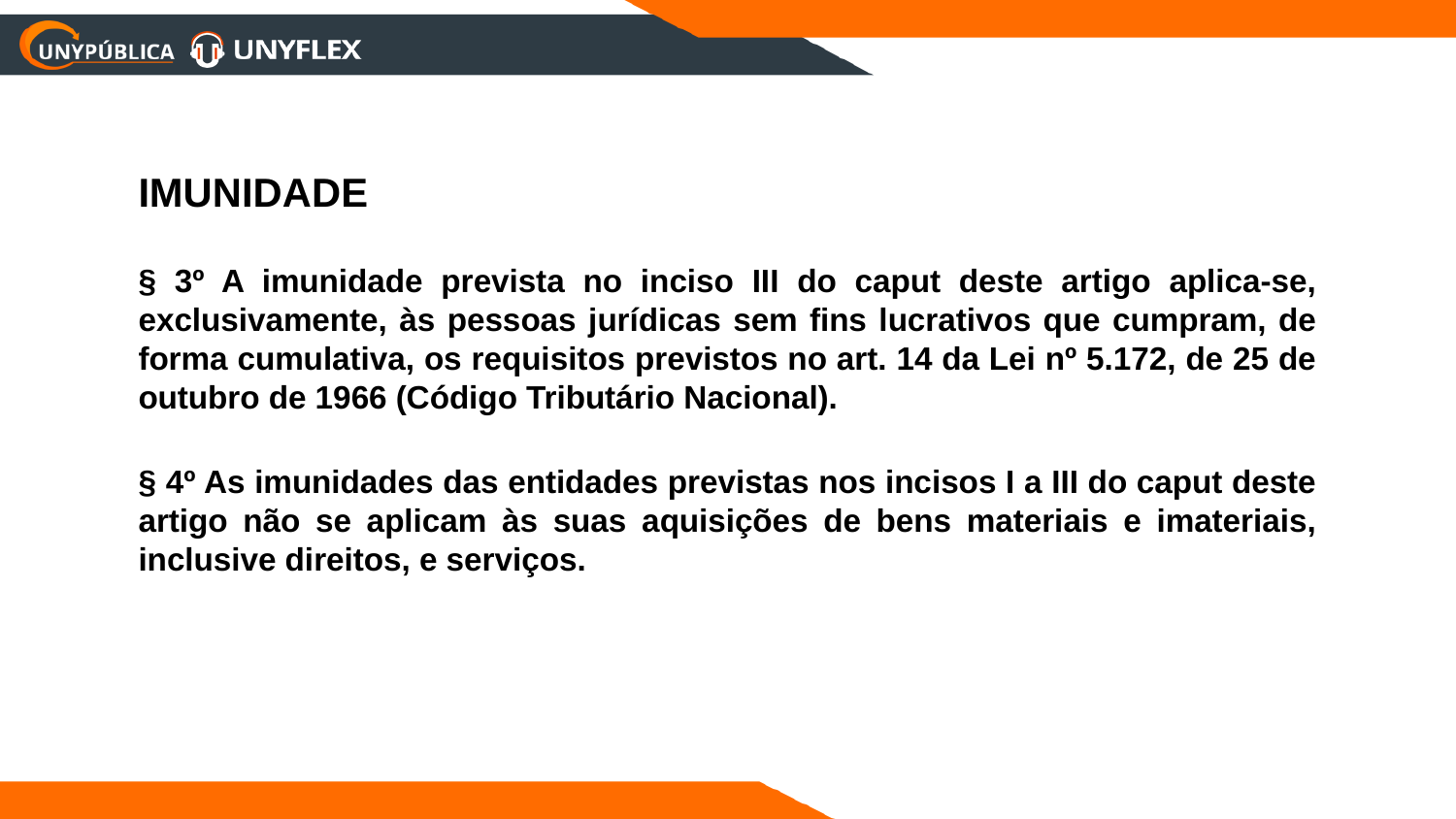

IMUNIDADE
§ 3º A imunidade prevista no inciso III do caput deste artigo aplica-se, exclusivamente, às pessoas jurídicas sem fins lucrativos que cumpram, de forma cumulativa, os requisitos previstos no art. 14 da Lei nº 5.172, de 25 de outubro de 1966 (Código Tributário Nacional).
§ 4º As imunidades das entidades previstas nos incisos I a III do caput deste artigo não se aplicam às suas aquisições de bens materiais e imateriais, inclusive direitos, e serviços.